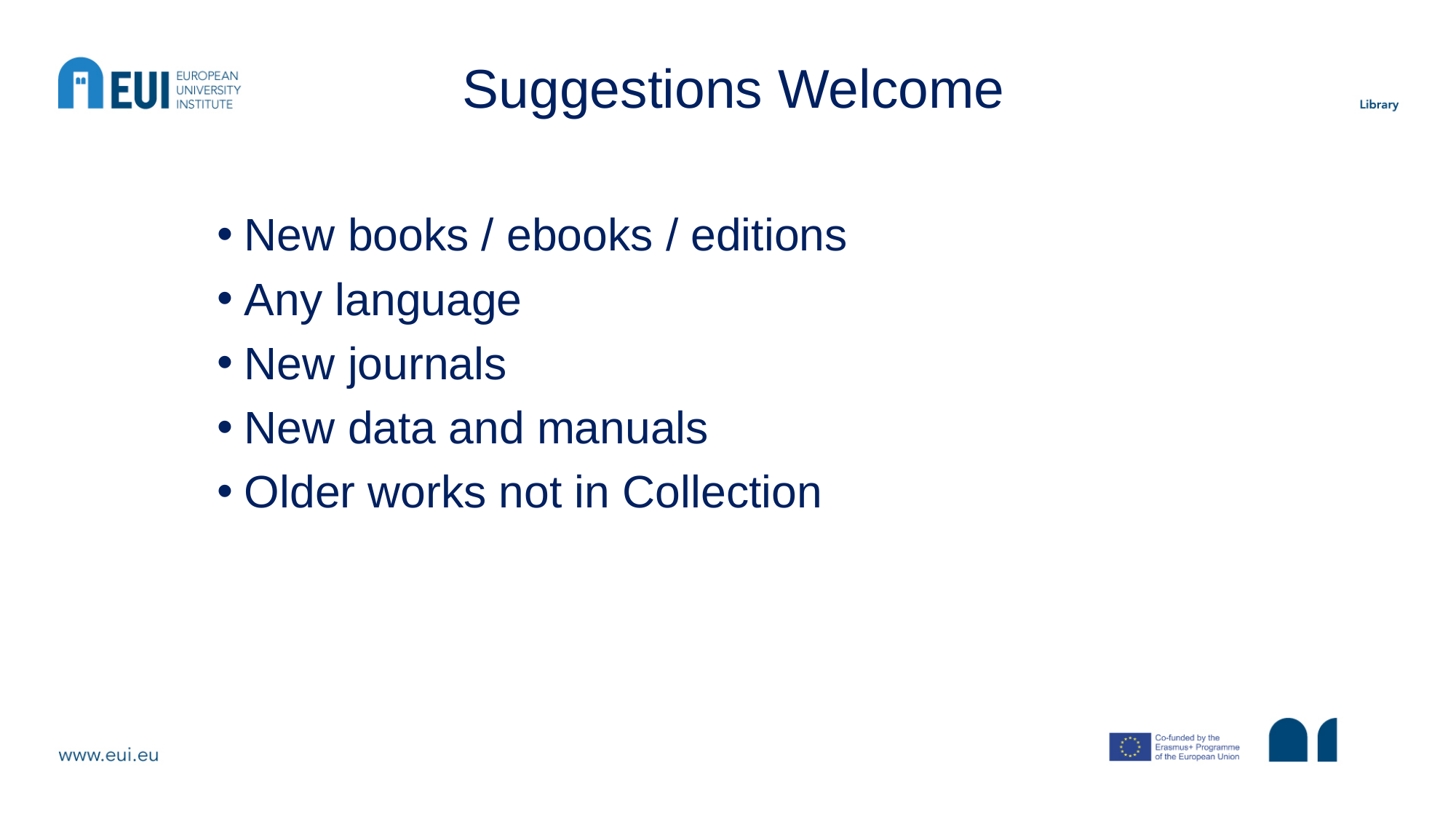

# Suggestions Welcome
New books / ebooks / editions
Any language
New journals
New data and manuals
Older works not in Collection